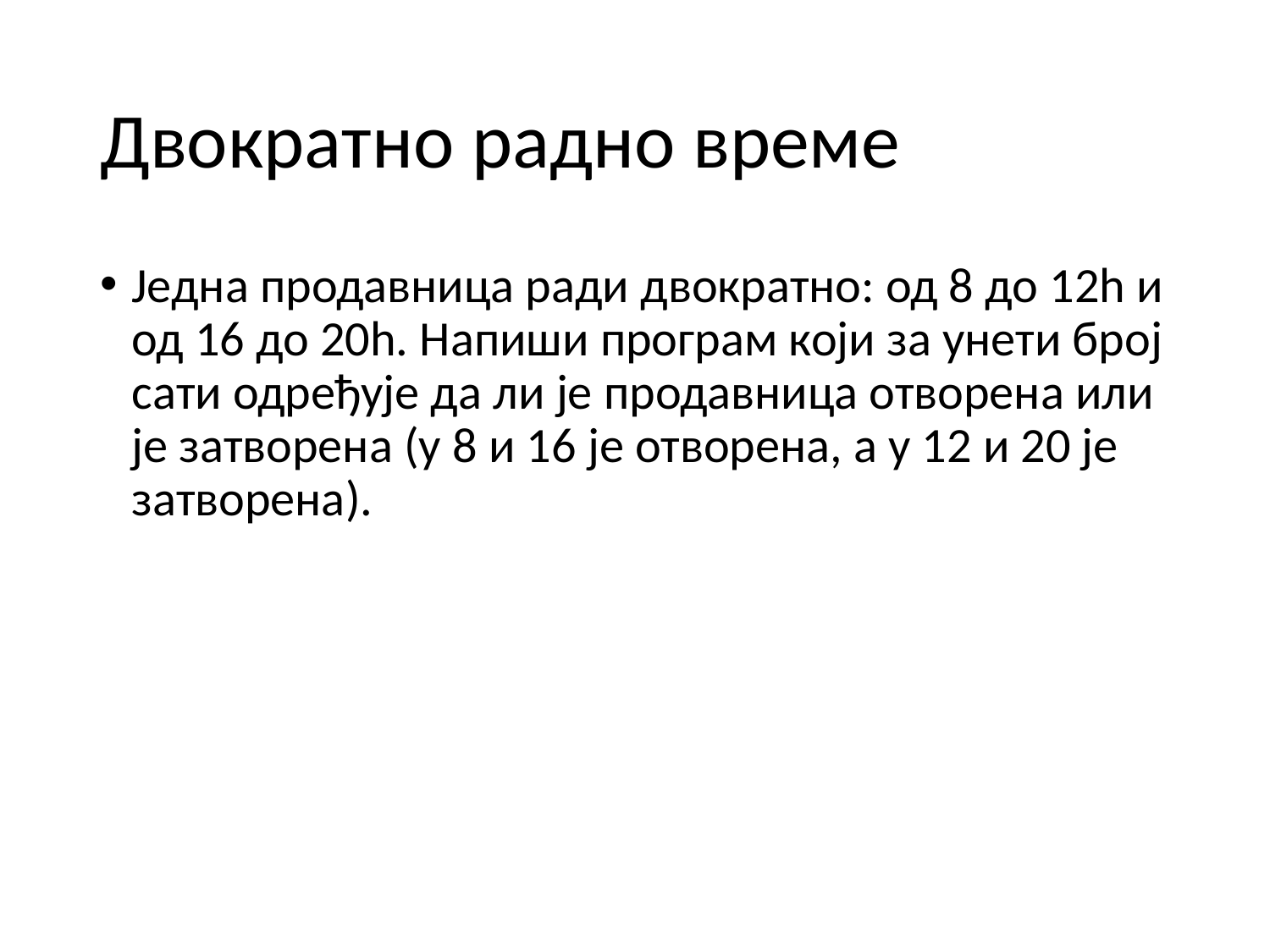

# Двократно радно време
Једна продавница ради двократно: од 8 до 12h и од 16 до 20h. Напиши програм који за унети број сати одређује да ли је продавница отворена или је затворена (у 8 и 16 је отворена, а у 12 и 20 је затворена).